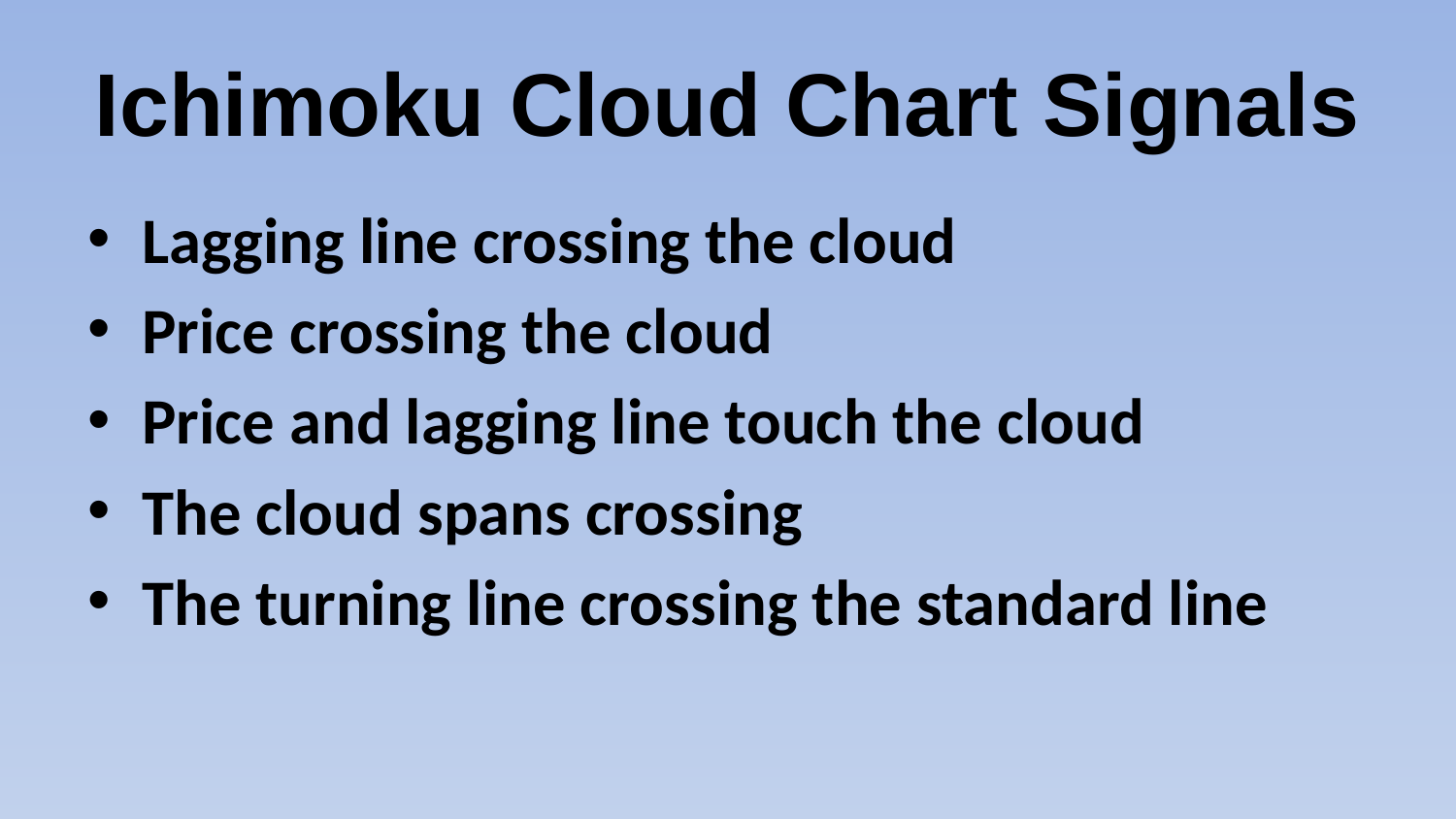

# Ichimoku Cloud Chart Signals
Lagging line crossing the cloud
Price crossing the cloud
Price and lagging line touch the cloud
The cloud spans crossing
The turning line crossing the standard line